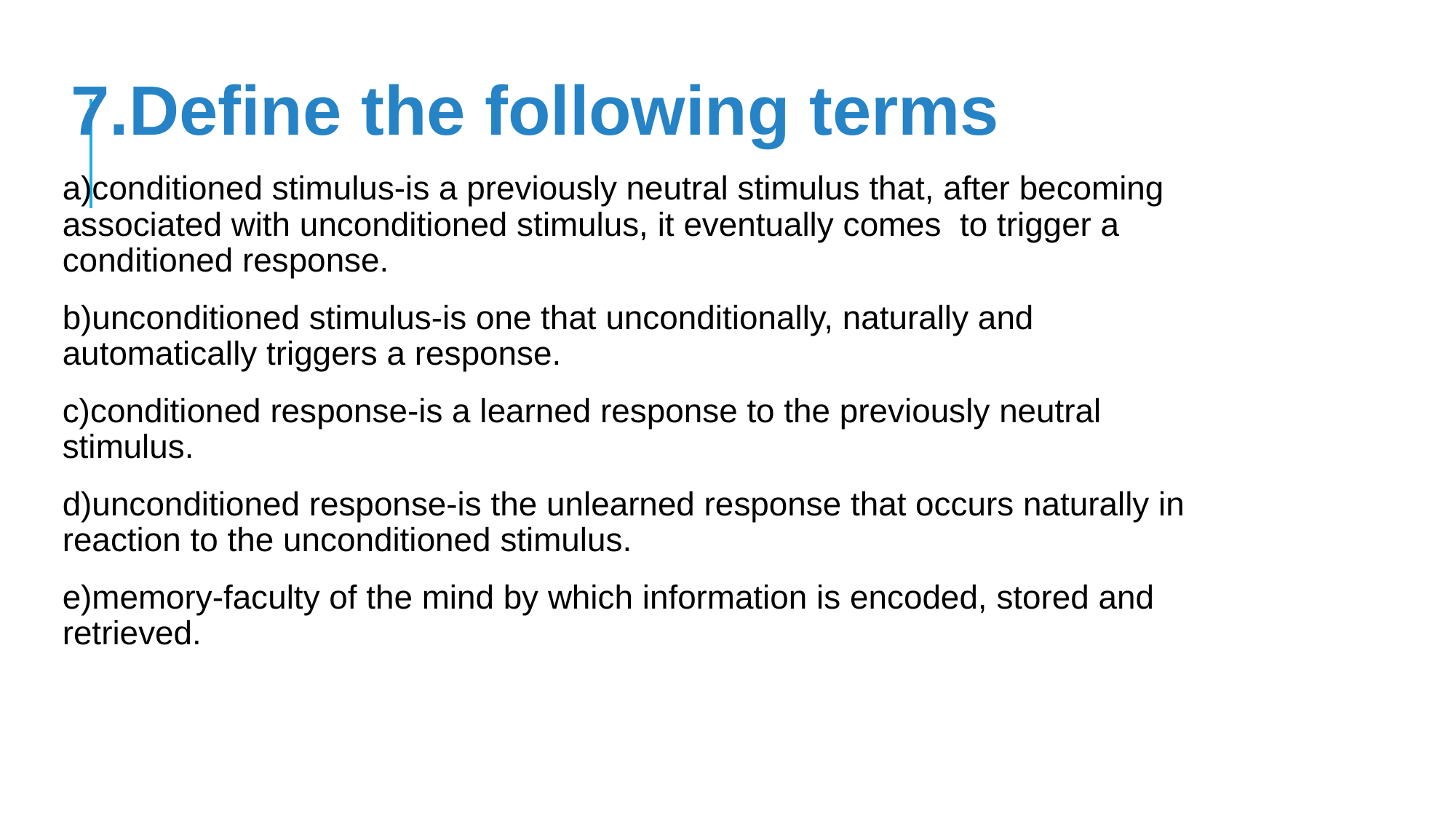

7.Define the following terms
a)conditioned stimulus-is a previously neutral stimulus that, after becoming associated with unconditioned stimulus, it eventually comes  to trigger a conditioned response.
b)unconditioned stimulus-is one that unconditionally, naturally and automatically triggers a response.
c)conditioned response-is a learned response to the previously neutral stimulus.
d)unconditioned response-is the unlearned response that occurs naturally in reaction to the unconditioned stimulus.
e)memory-faculty of the mind by which information is encoded, stored and retrieved.